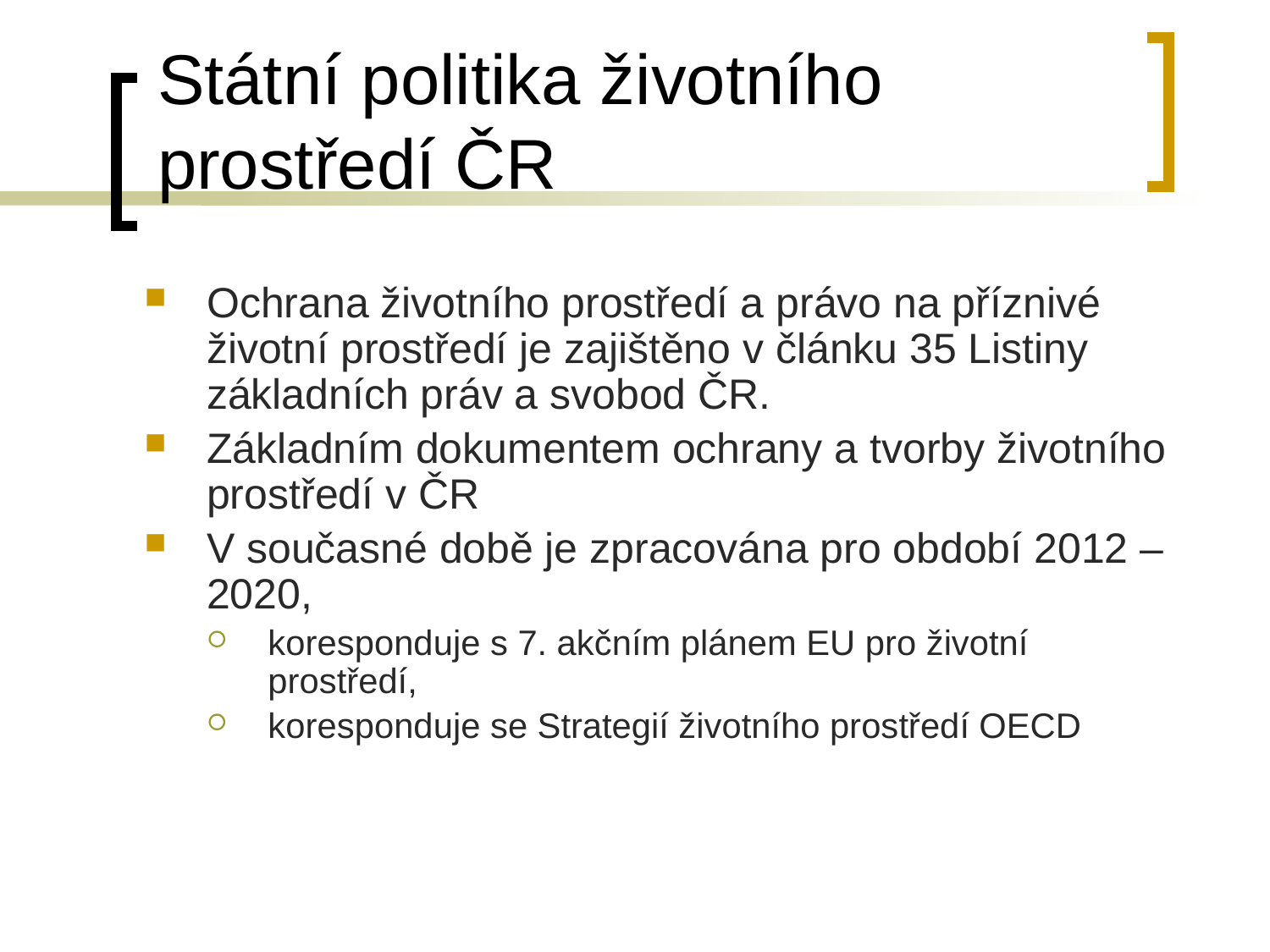

# Státní politika životního prostředí ČR
Ochrana životního prostředí a právo na příznivé životní prostředí je zajištěno v článku 35 Listiny základních práv a svobod ČR.
Základním dokumentem ochrany a tvorby životního prostředí v ČR
V současné době je zpracována pro období 2012 – 2020,
koresponduje s 7. akčním plánem EU pro životní prostředí,
koresponduje se Strategií životního prostředí OECD